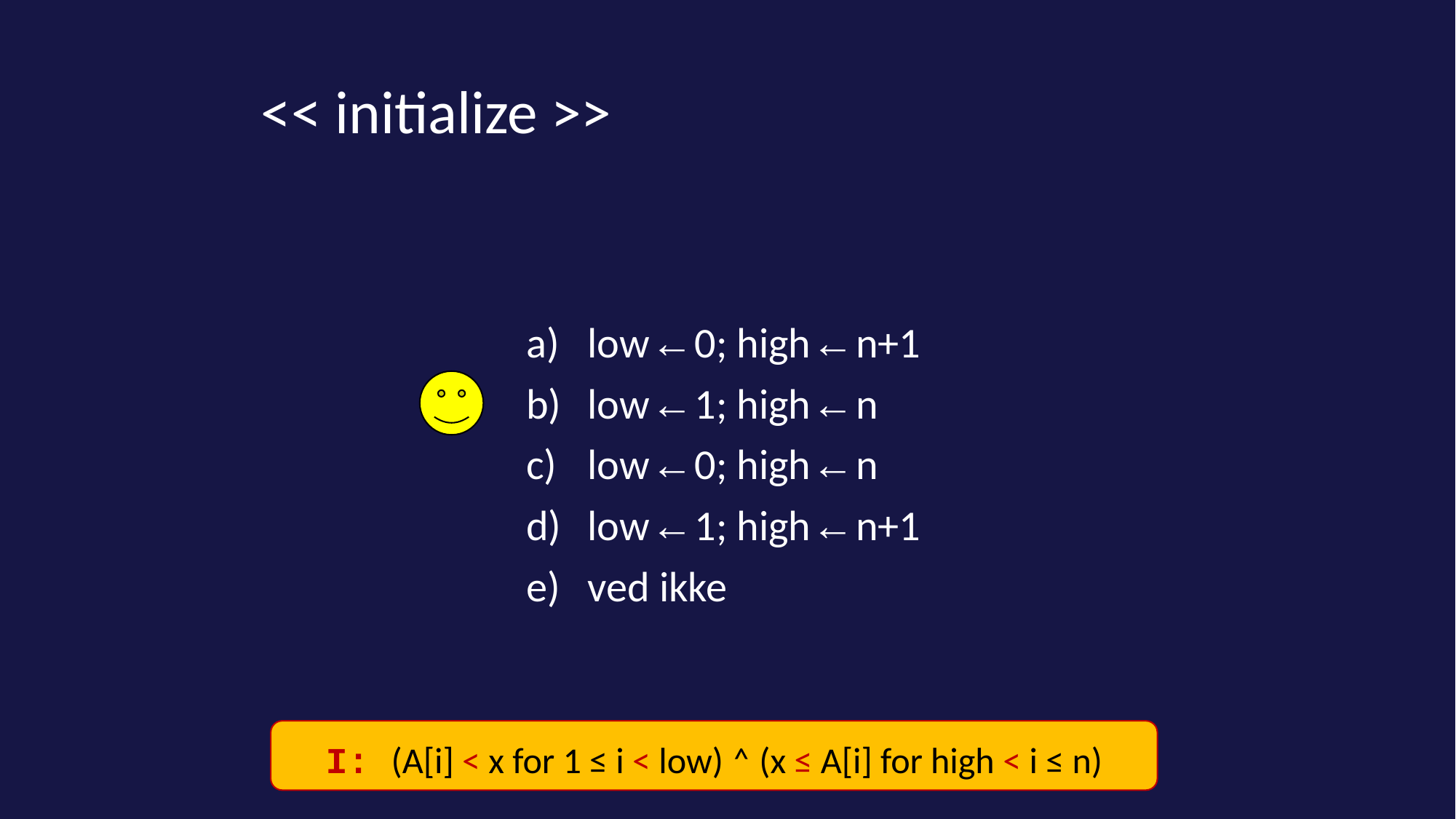

# << initialize >>
low ← 0; high ← n+1
low ← 1; high ← n
low ← 0; high ← n
low ← 1; high ← n+1
ved ikke

I: (A[i] < x for 1 ≤ i < low) ˄ (x ≤ A[i] for high < i ≤ n)
65 of 142